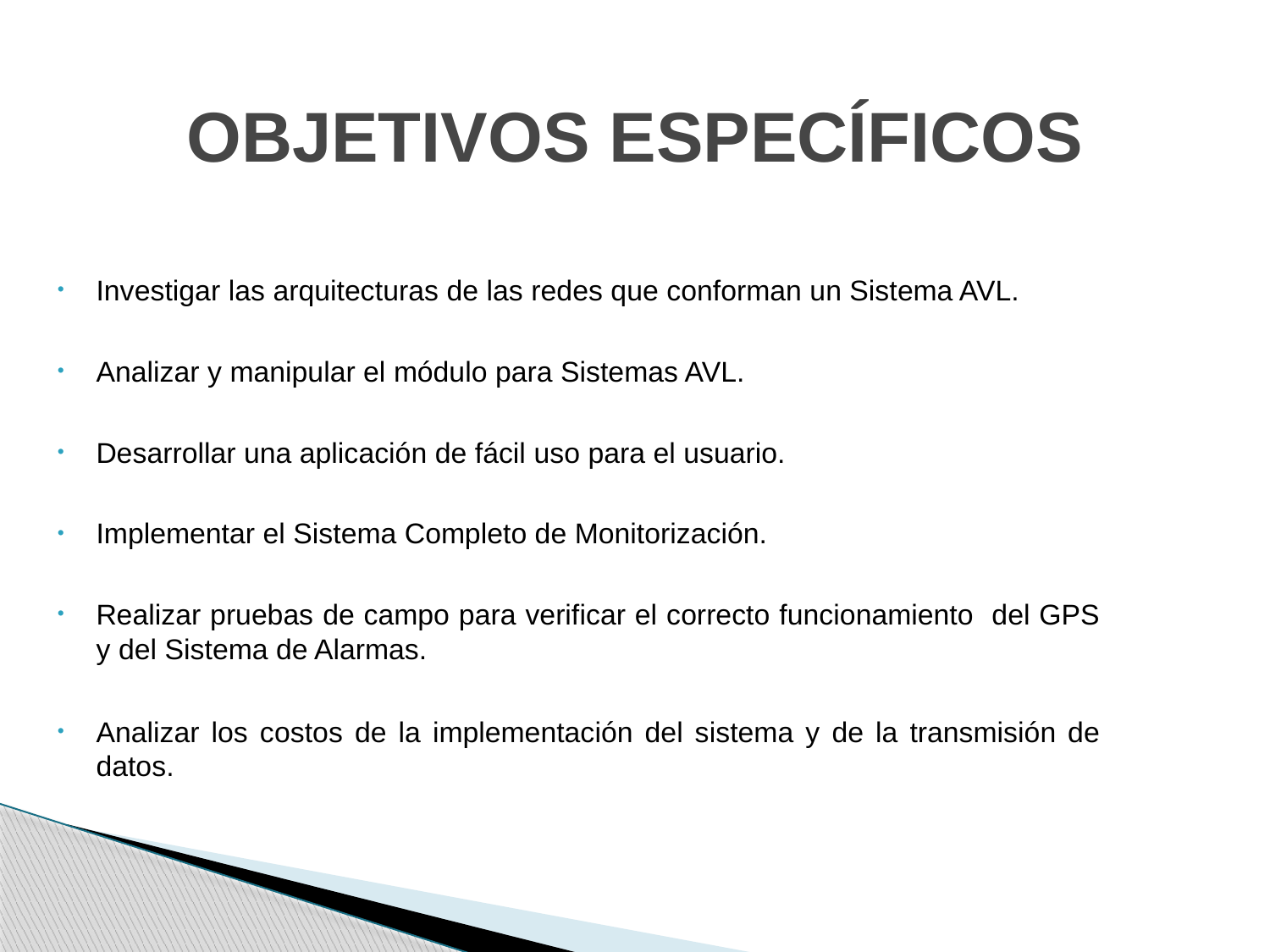

OBJETIVOS ESPECÍFICOS
Investigar las arquitecturas de las redes que conforman un Sistema AVL.

Analizar y manipular el módulo para Sistemas AVL.

Desarrollar una aplicación de fácil uso para el usuario.

Implementar el Sistema Completo de Monitorización.

Realizar pruebas de campo para verificar el correcto funcionamiento  del GPS y del Sistema de Alarmas.

Analizar los costos de la implementación del sistema y de la transmisión de datos.